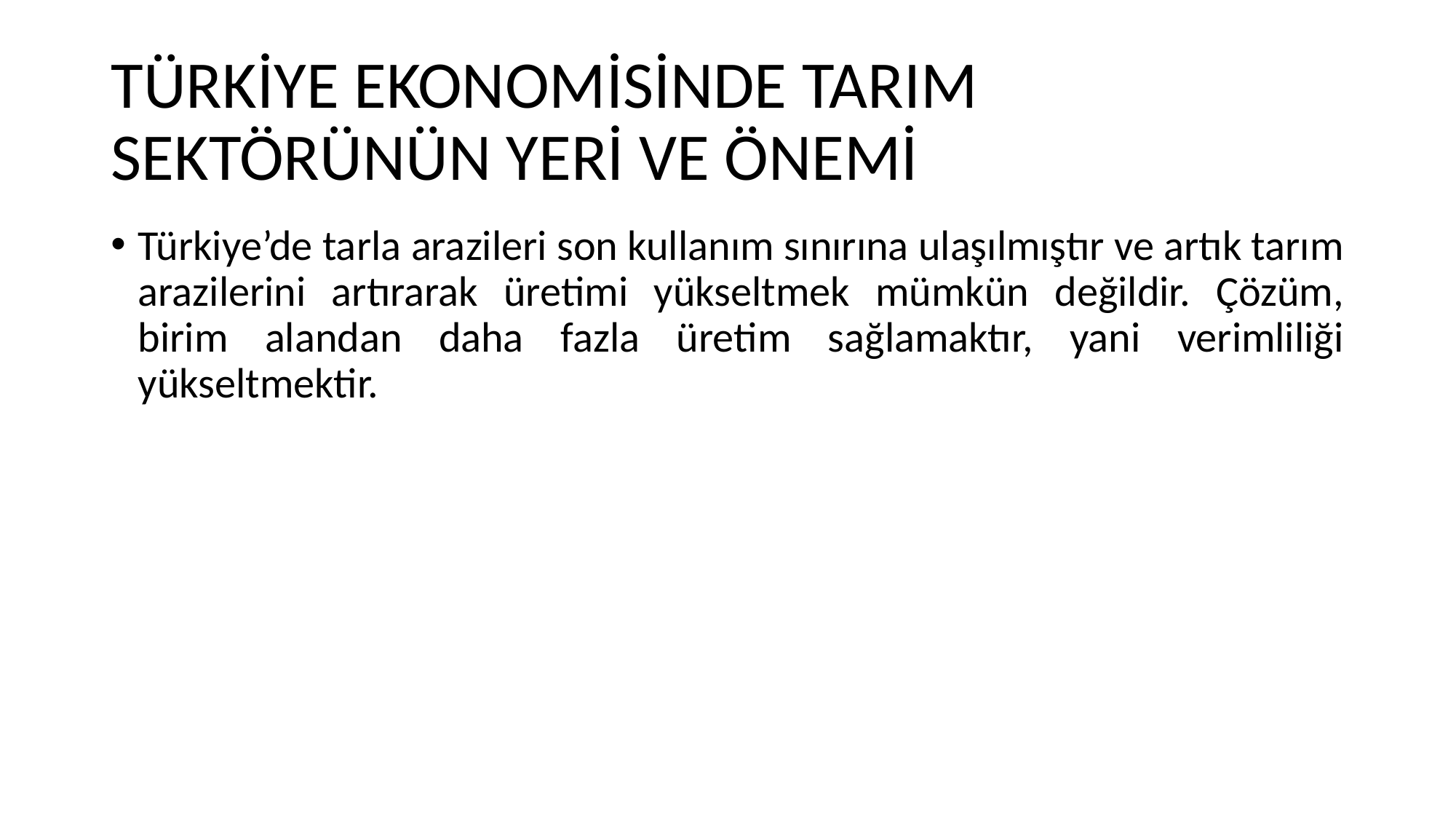

# TÜRKİYE EKONOMİSİNDE TARIM SEKTÖRÜNÜN YERİ VE ÖNEMİ
Türkiye’de tarla arazileri son kullanım sınırına ulaşılmıştır ve artık tarım arazilerini artırarak üretimi yükseltmek mümkün değildir. Çözüm, birim alandan daha fazla üretim sağlamaktır, yani verimliliği yükseltmektir.